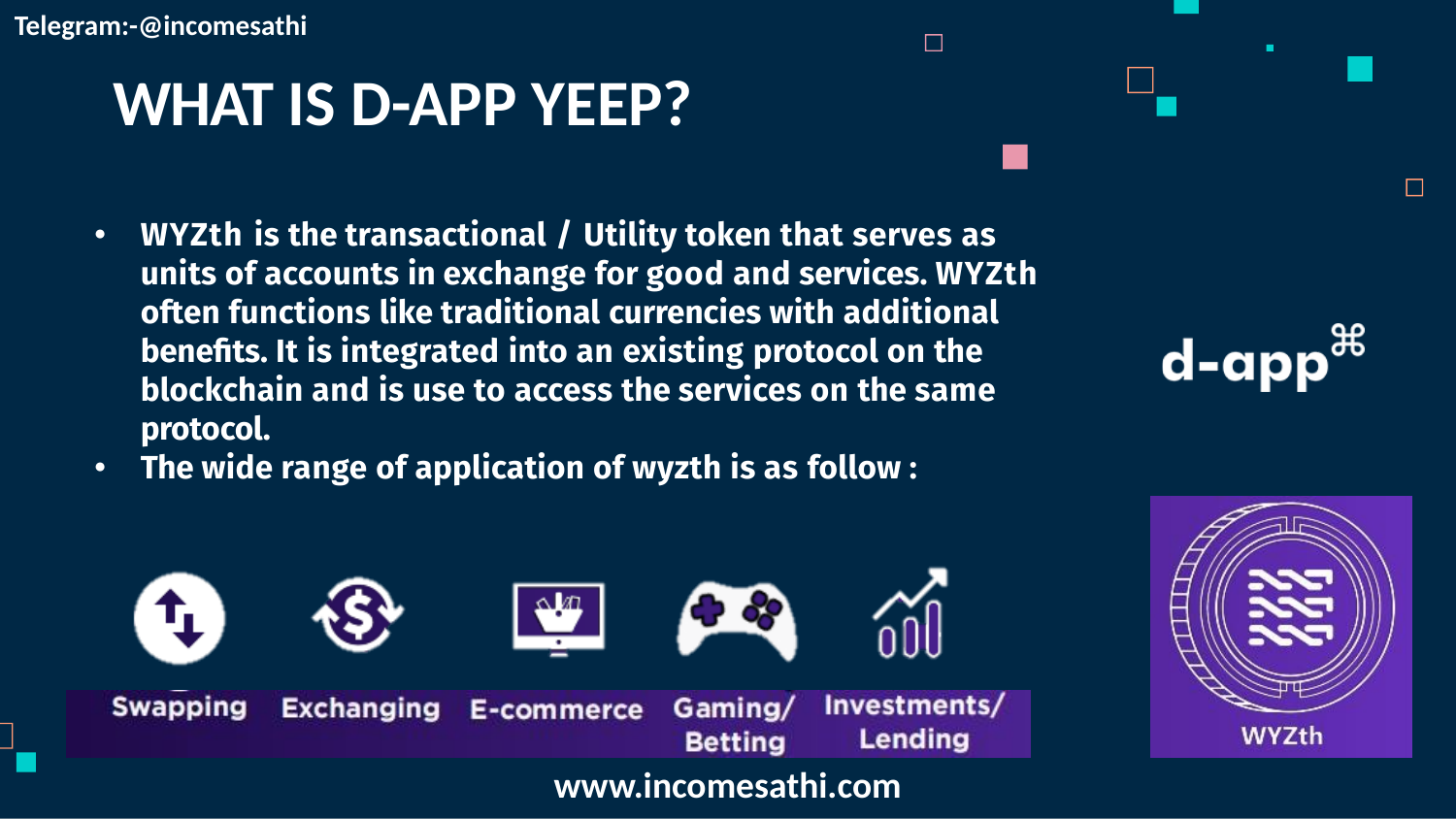

Telegram:-@incomesathi

# WHAT IS D-APP YEEP?

WYZth is the transactional / Utility token that serves as  units of accounts in exchange for good and services. WYZth  often functions like traditional currencies with additional  benefits. It is integrated into an existing protocol on the  blockchain and is use to access the services on the same  protocol.
The wide range of application of wyzth is as follow :

www.incomesathi.com